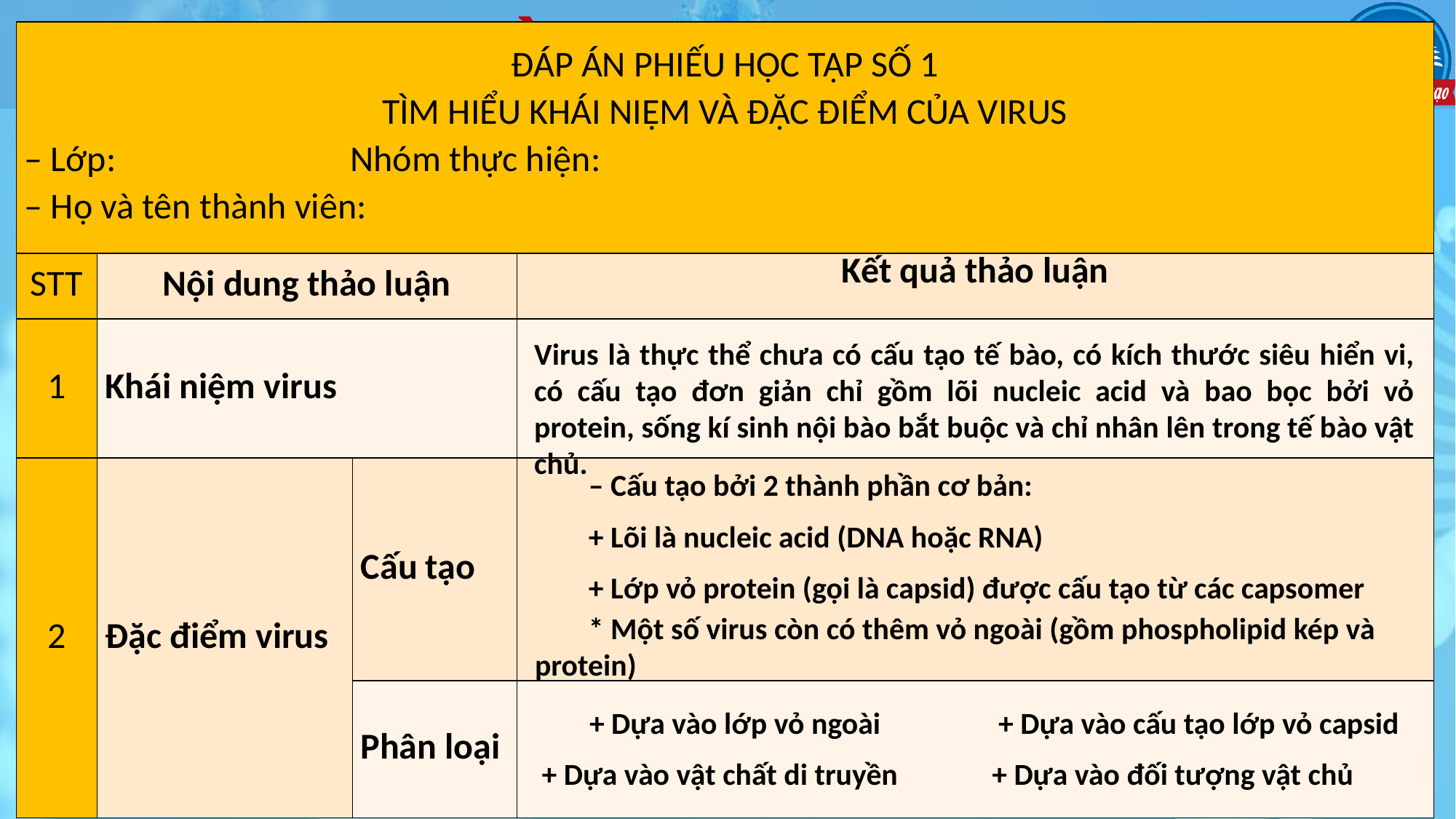

| ĐÁP ÁN PHIẾU HỌC TẬP SỐ 1 TÌM HIỂU KHÁI NIỆM VÀ ĐẶC ĐIỂM CỦA VIRUS – Lớp: Nhóm thực hiện: – Họ và tên thành viên: |  |  |  |
| --- | --- | --- | --- |
| STT | Nội dung thảo luận |  | Kết quả thảo luận |
| 1 | Khái niệm virus |  |  |
| 2 | Đặc điểm virus | Cấu tạo |  |
|  |  | Phân loại |  |
Virus là thực thể chưa có cấu tạo tế bào, có kích thước siêu hiển vi, có cấu tạo đơn giản chỉ gồm lõi nucleic acid và bao bọc bởi vỏ protein, sống kí sinh nội bào bắt buộc và chỉ nhân lên trong tế bào vật chủ.
– Cấu tạo bởi 2 thành phần cơ bản:
+ Lõi là nucleic acid (DNA hoặc RNA)
+ Lớp vỏ protein (gọi là capsid) được cấu tạo từ các capsomer
* Một số virus còn có thêm vỏ ngoài (gồm phospholipid kép và protein)
+ Dựa vào lớp vỏ ngoài                 + Dựa vào cấu tạo lớp vỏ capsid
 + Dựa vào vật chất di truyền        	   + Dựa vào đối tượng vật chủ